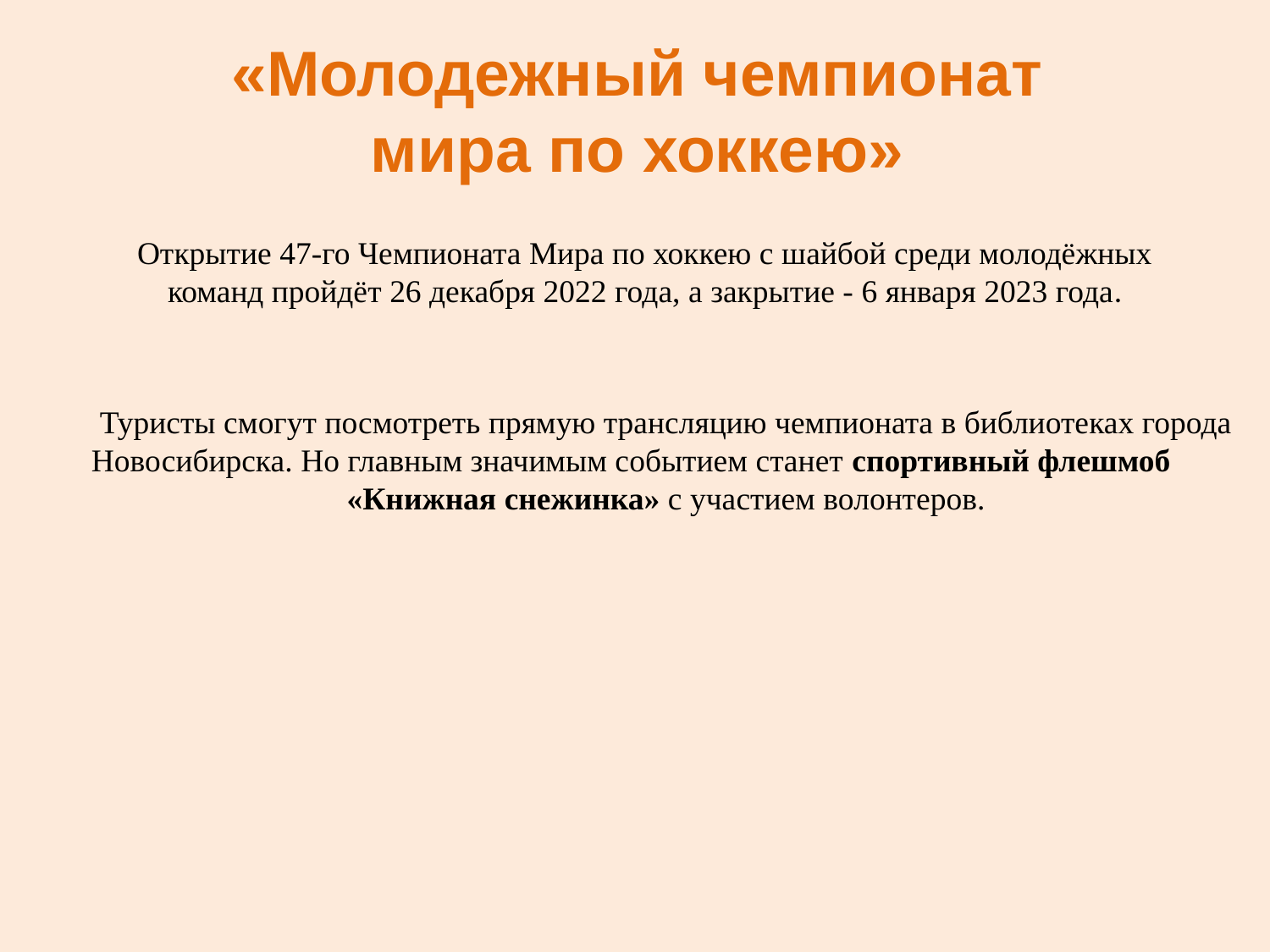

«Молодежный чемпионат
мира по хоккею»
Открытие 47-го Чемпионата Мира по хоккею с шайбой среди молодёжных команд пройдёт 26 декабря 2022 года, а закрытие - 6 января 2023 года.
Туристы смогут посмотреть прямую трансляцию чемпионата в библиотеках города Новосибирска. Но главным значимым событием станет спортивный флешмоб
«Книжная снежинка» с участием волонтеров.